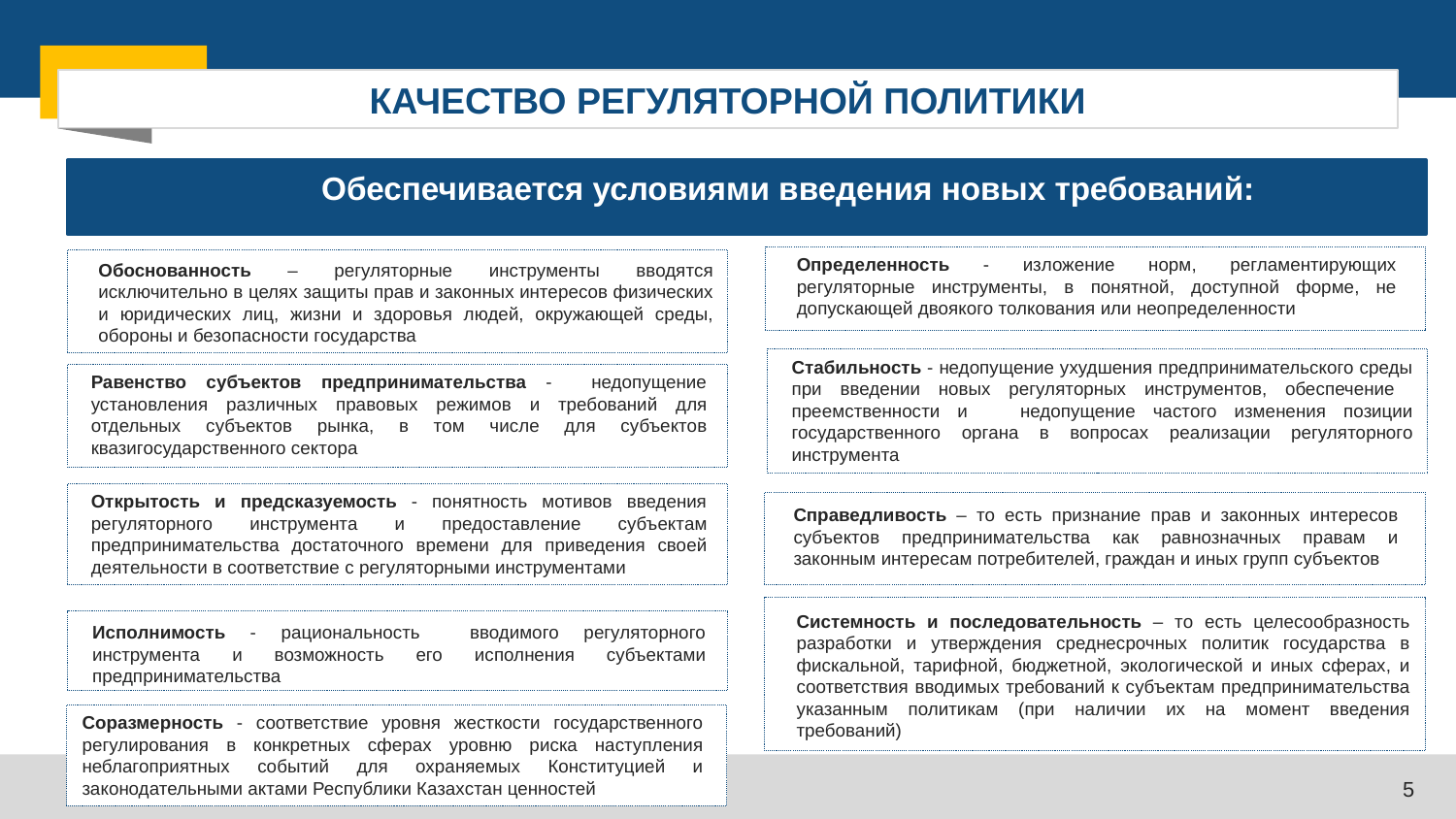

КАЧЕСТВО РЕГУЛЯТОРНОЙ ПОЛИТИКИ

Обеспечивается условиями введения новых требований:
Определенность - изложение норм, регламентирующих регуляторные инструменты, в понятной, доступной форме, не допускающей двоякого толкования или неопределенности

Обоснованность – регуляторные инструменты вводятся исключительно в целях защиты прав и законных интересов физических и юридических лиц, жизни и здоровья людей, окружающей среды, обороны и безопасности государства

Стабильность - недопущение ухудшения предпринимательского среды при введении новых регуляторных инструментов, обеспечение  преемственности и   недопущение частого изменения позиции государственного органа в вопросах реализации регуляторного инструмента
Равенство субъектов предпринимательства -  недопущение установления различных правовых режимов и требований для отдельных субъектов рынка, в том числе для субъектов квазигосударственного сектора

Открытость и предсказуемость - понятность мотивов введения регуляторного инструмента и предоставление субъектам предпринимательства достаточного времени для приведения своей деятельности в соответствие с регуляторными инструментами

Справедливость – то есть признание прав и законных интересов субъектов предпринимательства как равнозначных правам и законным интересам потребителей, граждан и иных групп субъектов

Системность и последовательность – то есть целесообразность разработки и утверждения среднесрочных политик государства в фискальной, тарифной, бюджетной, экологической и иных сферах, и соответствия вводимых требований к субъектам предпринимательства указанным политикам (при наличии их на момент введения требований)

Исполнимость - рациональность  вводимого регуляторного инструмента и возможность его исполнения субъектами предпринимательства
Соразмерность - соответствие уровня жесткости государственного регулирования в конкретных сферах уровню риска наступления неблагоприятных событий для охраняемых Конституцией и законодательными актами Республики Казахстан ценностей

5